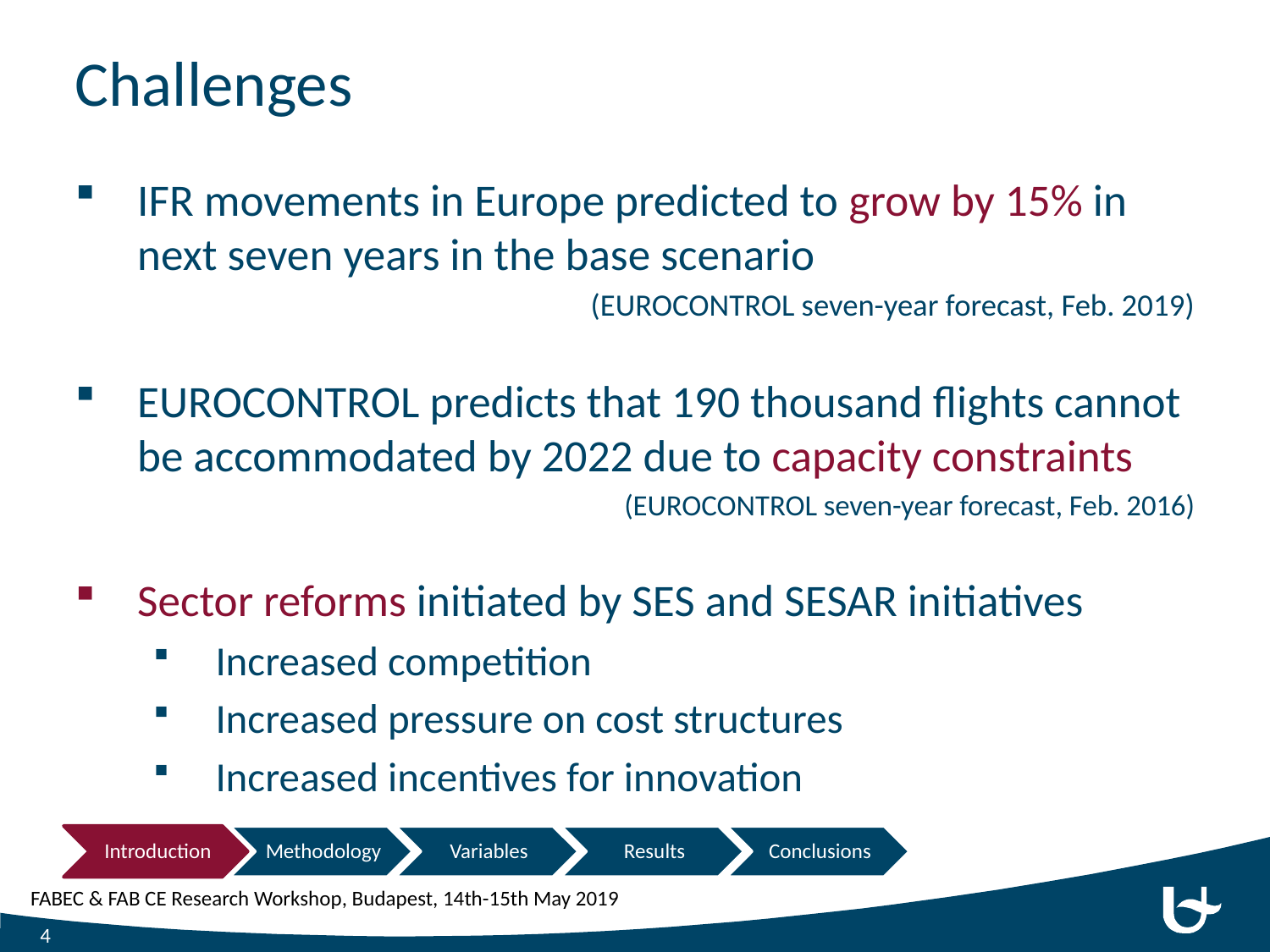

# Challenges
IFR movements in Europe predicted to grow by 15% in next seven years in the base scenario
(EUROCONTROL seven-year forecast, Feb. 2019)

EUROCONTROL predicts that 190 thousand flights cannot be accommodated by 2022 due to capacity constraints
(EUROCONTROL seven-year forecast, Feb. 2016)

Sector reforms initiated by SES and SESAR initiatives
Increased competition
Increased pressure on cost structures
Increased incentives for innovation

Introduction
Methodology
Variables
Results
Conclusions
4